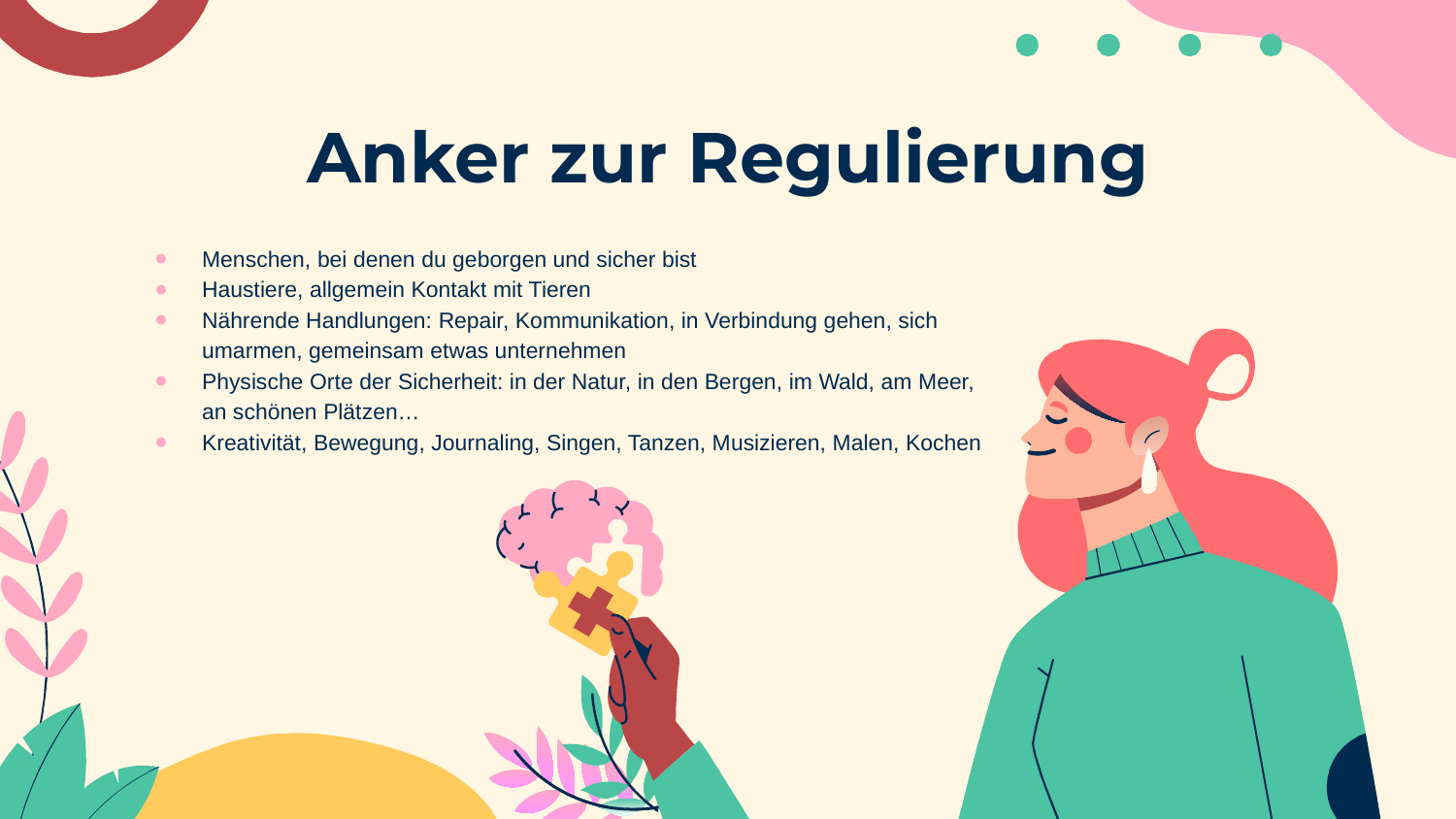

# Anker zur Regulierung

Menschen, bei denen du geborgen und sicher bist
Haustiere, allgemein Kontakt mit Tieren
Nährende Handlungen: Repair, Kommunikation, in Verbindung gehen, sich umarmen, gemeinsam etwas unternehmen
Physische Orte der Sicherheit: in der Natur, in den Bergen, im Wald, am Meer, an schönen Plätzen…
Kreativität, Bewegung, Journaling, Singen, Tanzen, Musizieren, Malen, Kochen